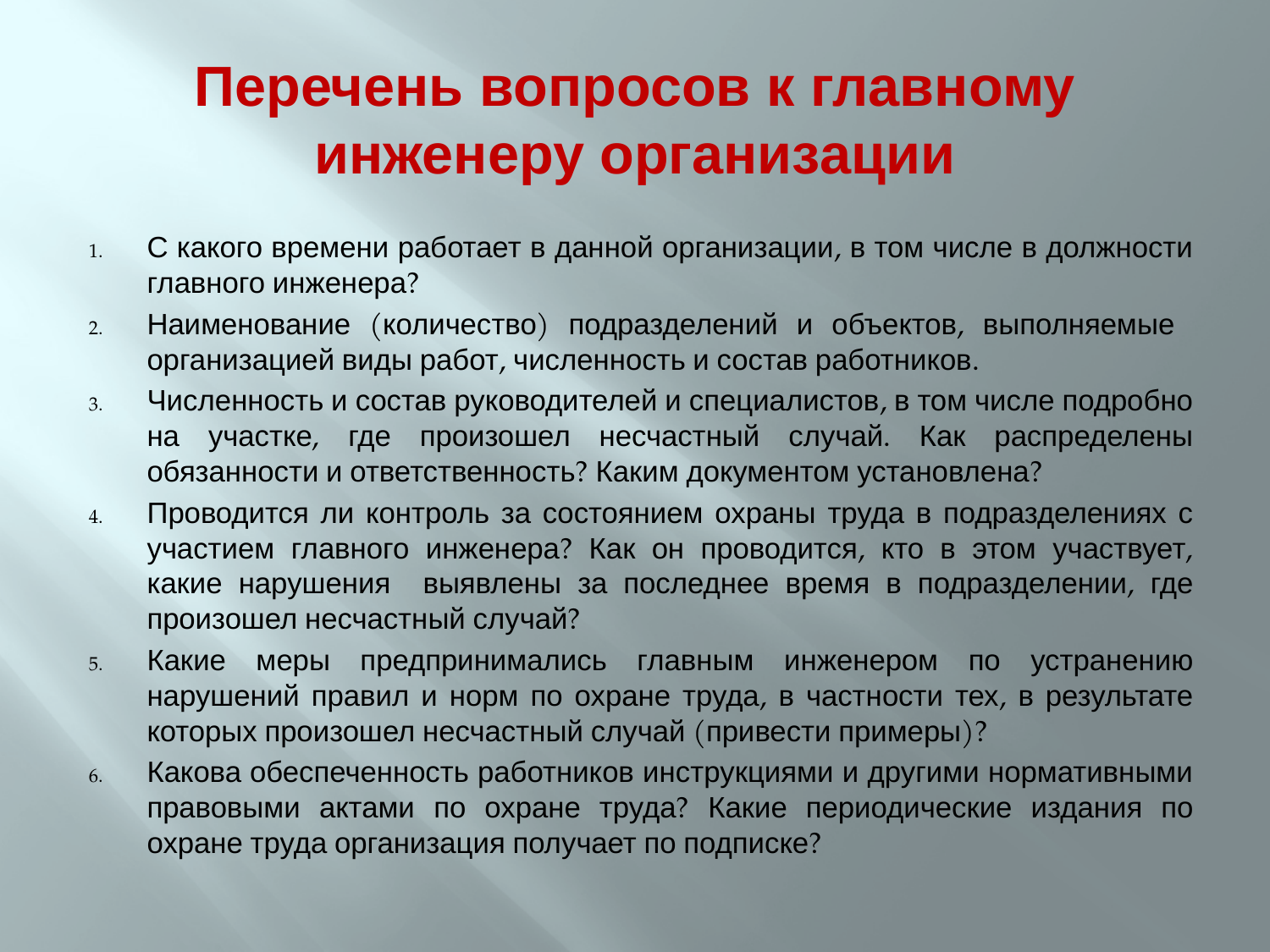

# Перечень вопросов к главному инженеру организации
С какого времени работает в данной организации, в том числе в должности главного инженера?
Наименование (количество) подразделений и объектов, выполняемые  организацией виды работ, численность и состав работников.
Численность и состав руководителей и специалистов, в том числе подробно на участке, где произошел несчастный случай. Как распределены обязанности и ответственность? Каким документом установлена?
Проводится ли контроль за состоянием охраны труда в подразделениях с участием главного инженера? Как он проводится, кто в этом участвует, какие нарушения  выявлены за последнее время в подразделении, где произошел несчастный случай?
Какие меры предпринимались главным инженером по устранению нарушений правил и норм по охране труда, в частности тех, в результате которых произошел несчастный случай (привести примеры)?
Какова обеспеченность работников инструкциями и другими нормативными правовыми актами по охране труда? Какие периодические издания по охране труда организация получает по подписке?